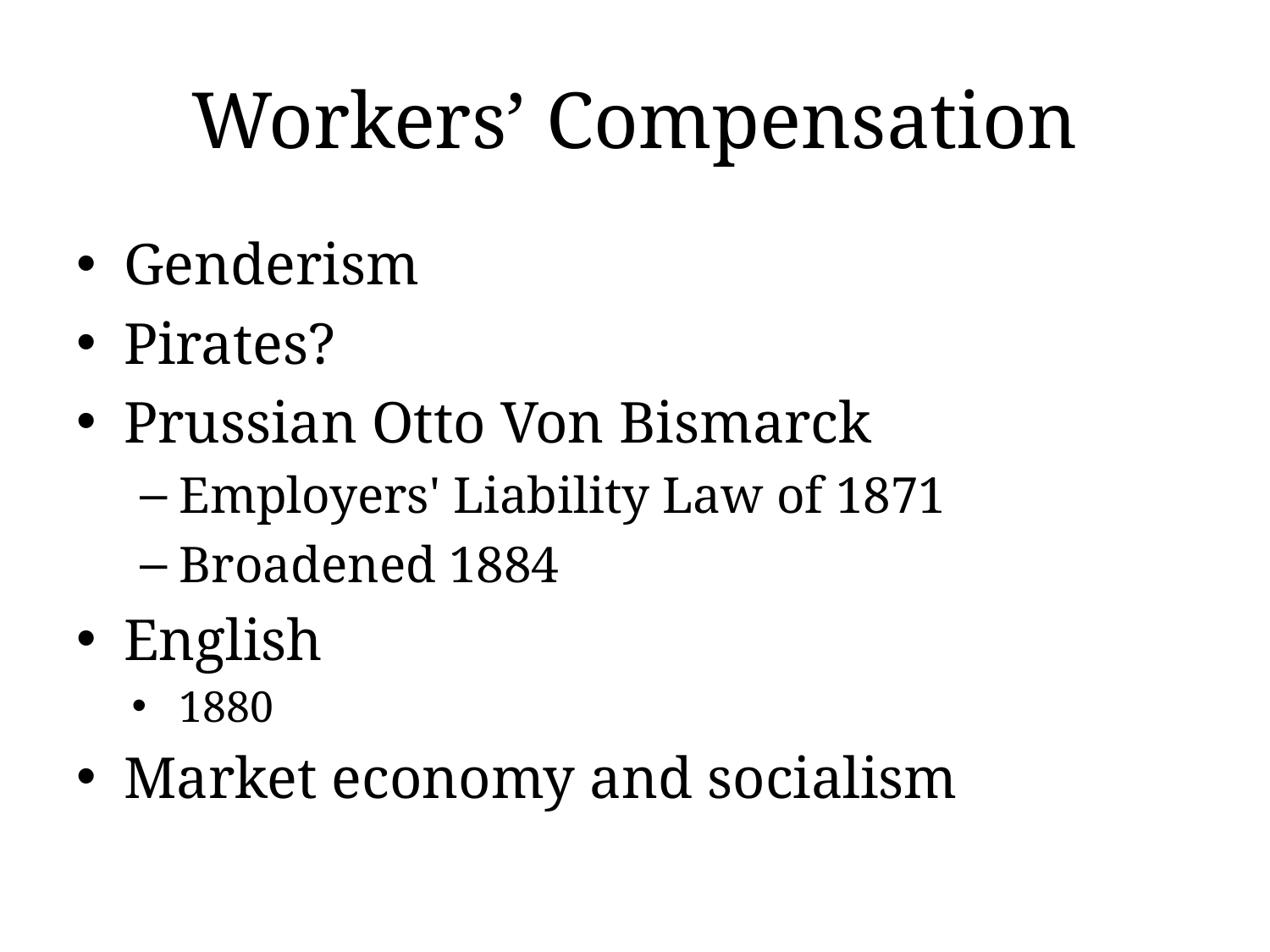

# Workers’ Compensation
Genderism
Pirates?
Prussian Otto Von Bismarck
Employers' Liability Law of 1871
Broadened 1884
English
1880
Market economy and socialism